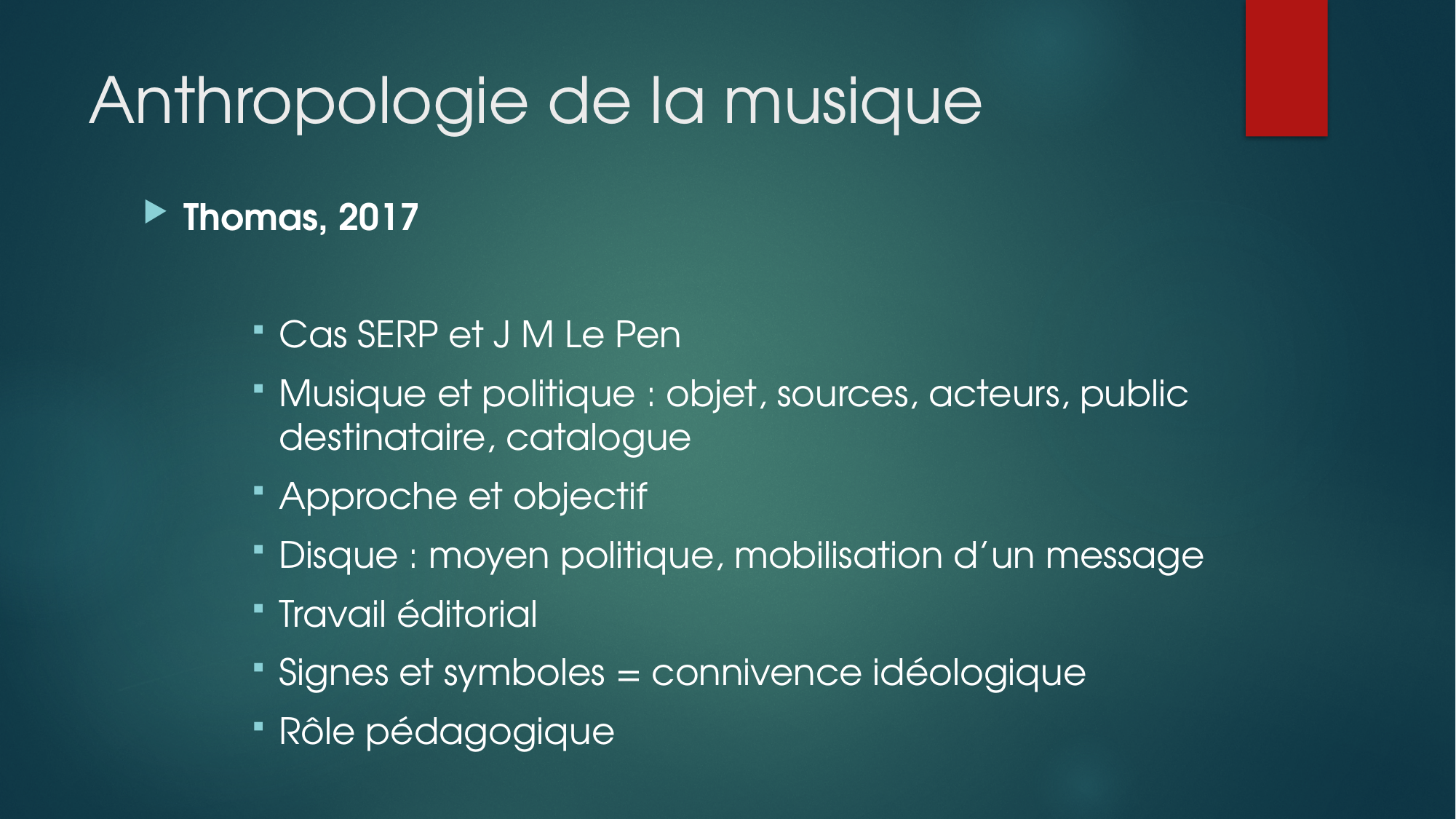

# Anthropologie de la musique
Thomas, 2017

Cas SERP et J M Le Pen
Musique et politique : objet, sources, acteurs, public destinataire, catalogue
Approche et objectif
Disque : moyen politique, mobilisation d’un message
Travail éditorial
Signes et symboles = connivence idéologique
Rôle pédagogique